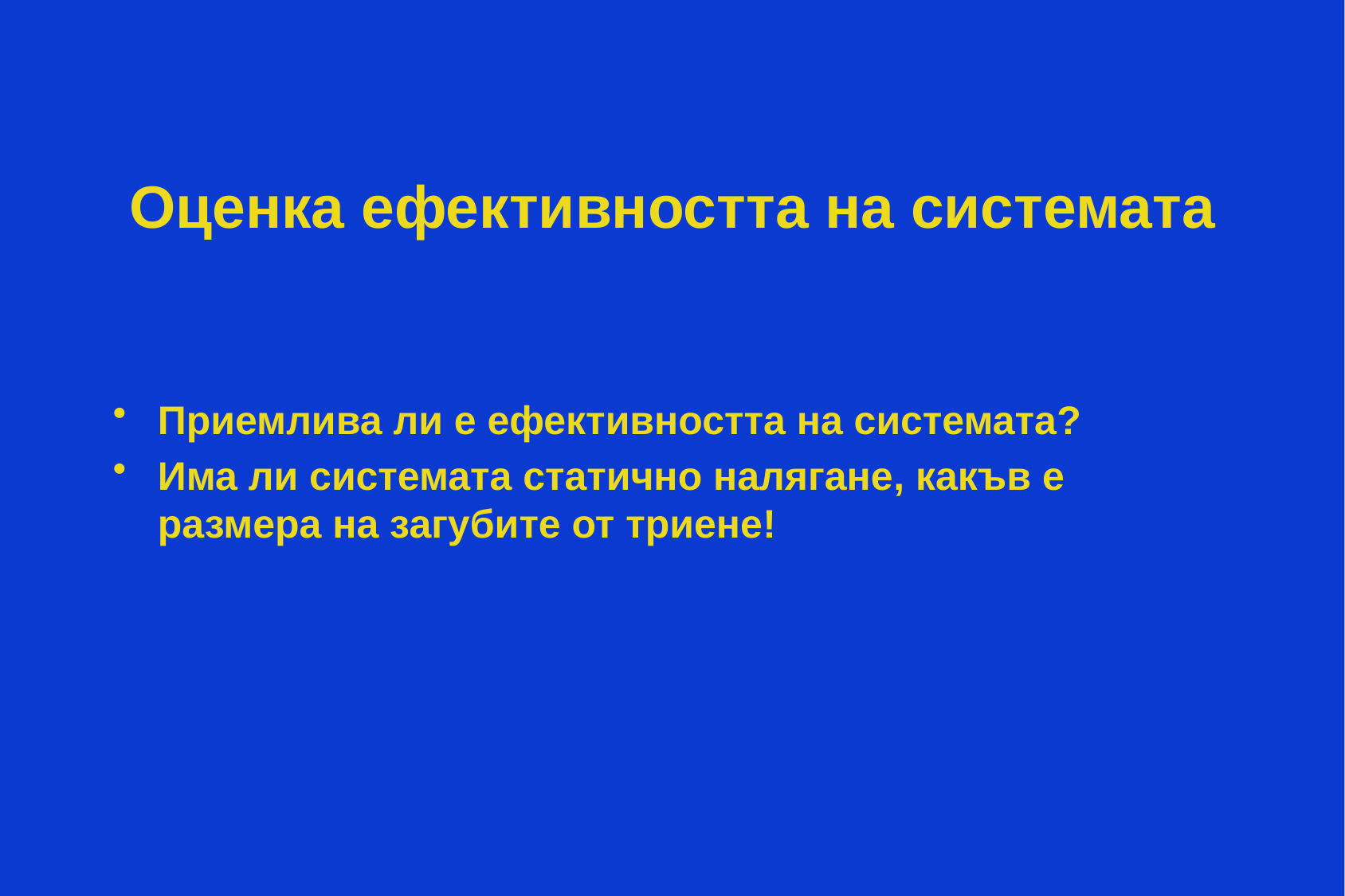

Оценка ефективността на системата
Приемлива ли е ефективността на системата?
Има ли системата статично налягане, какъв е размера на загубите от триене!